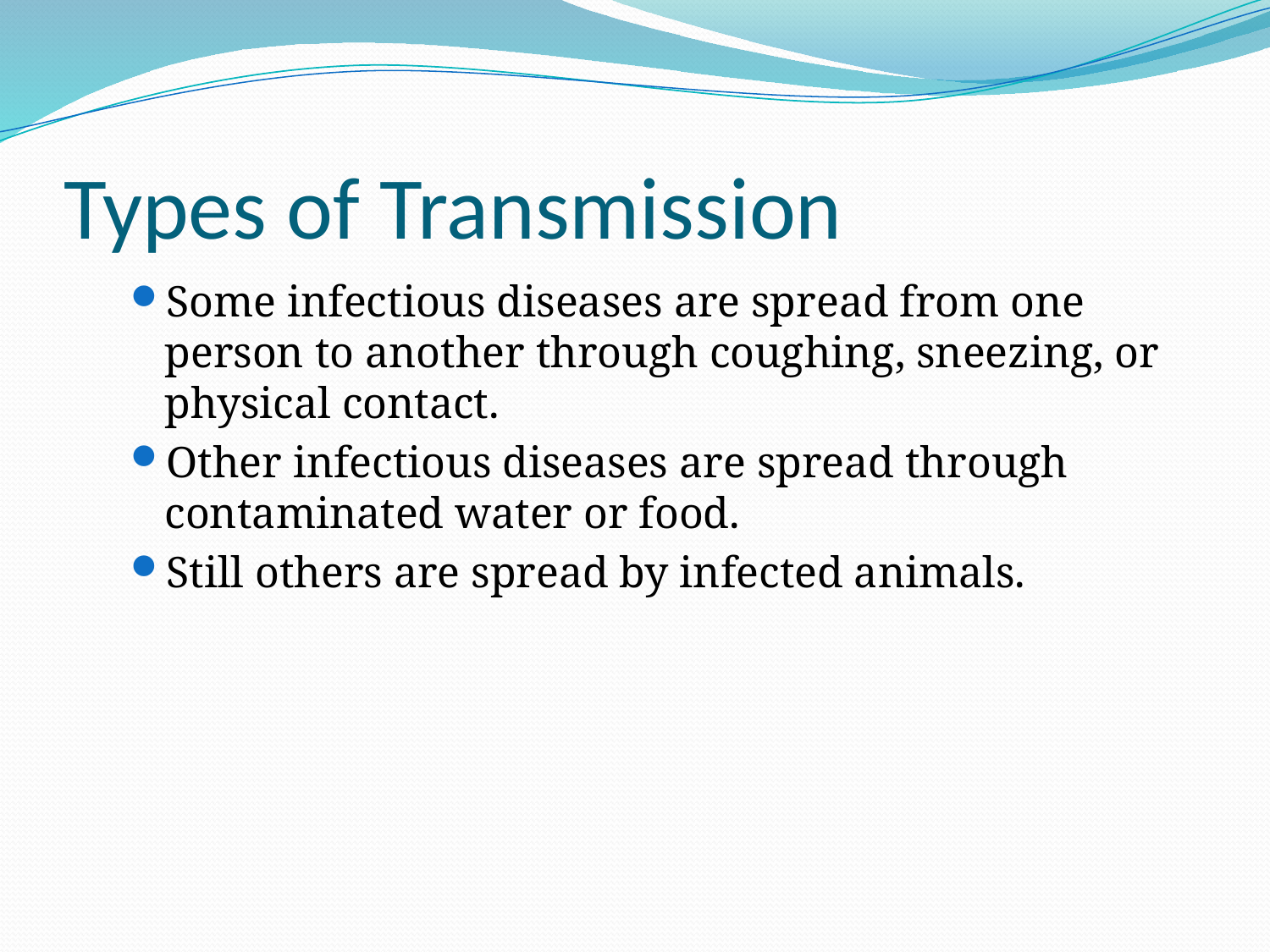

# Types of Transmission
Some infectious diseases are spread from one person to another through coughing, sneezing, or physical contact.
Other infectious diseases are spread through contaminated water or food.
Still others are spread by infected animals.